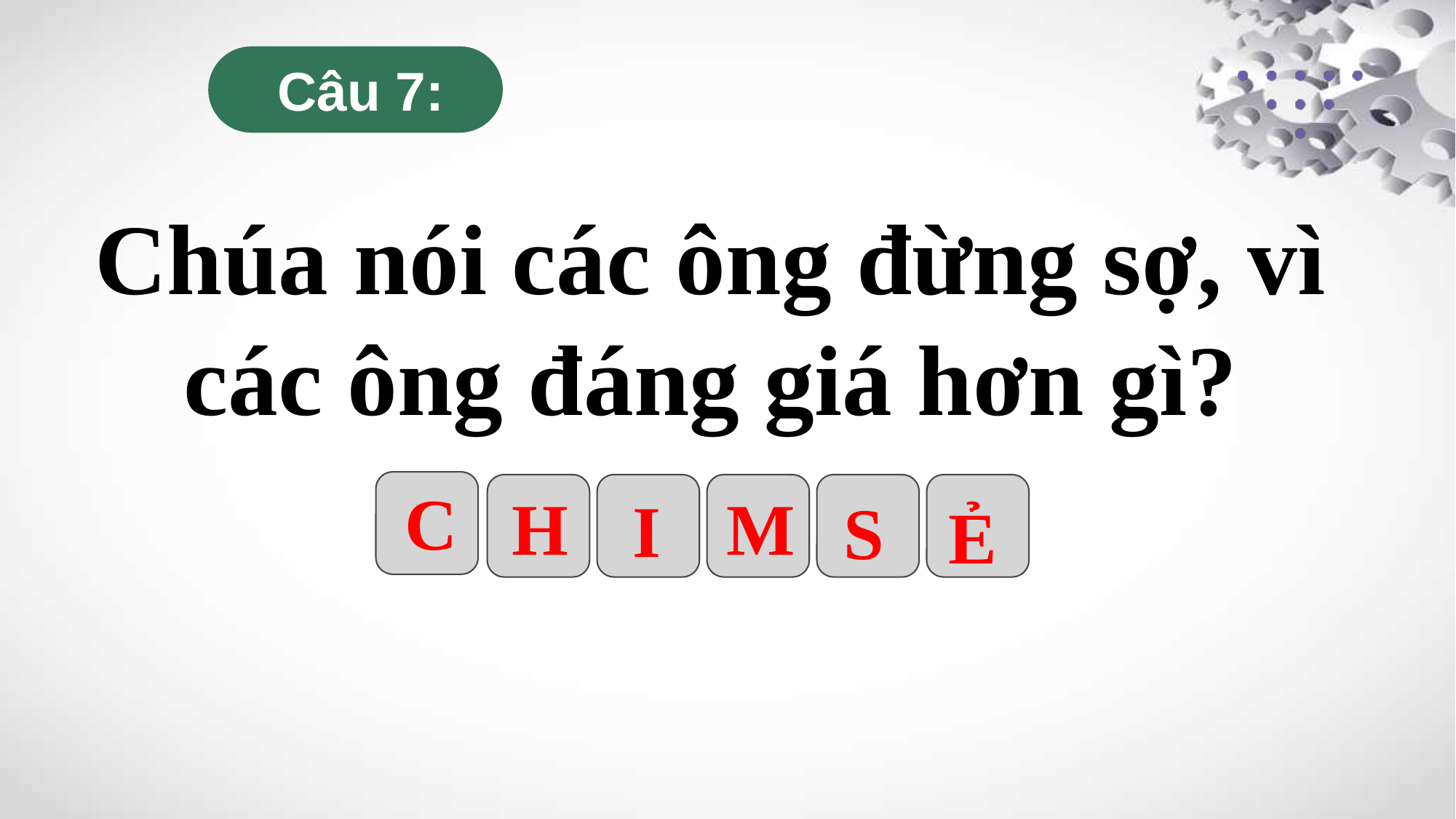

Câu 7:

Chúa nói các ông đừng sợ, vì các ông đáng giá hơn gì?

C

H
M
I
S
Ẻ